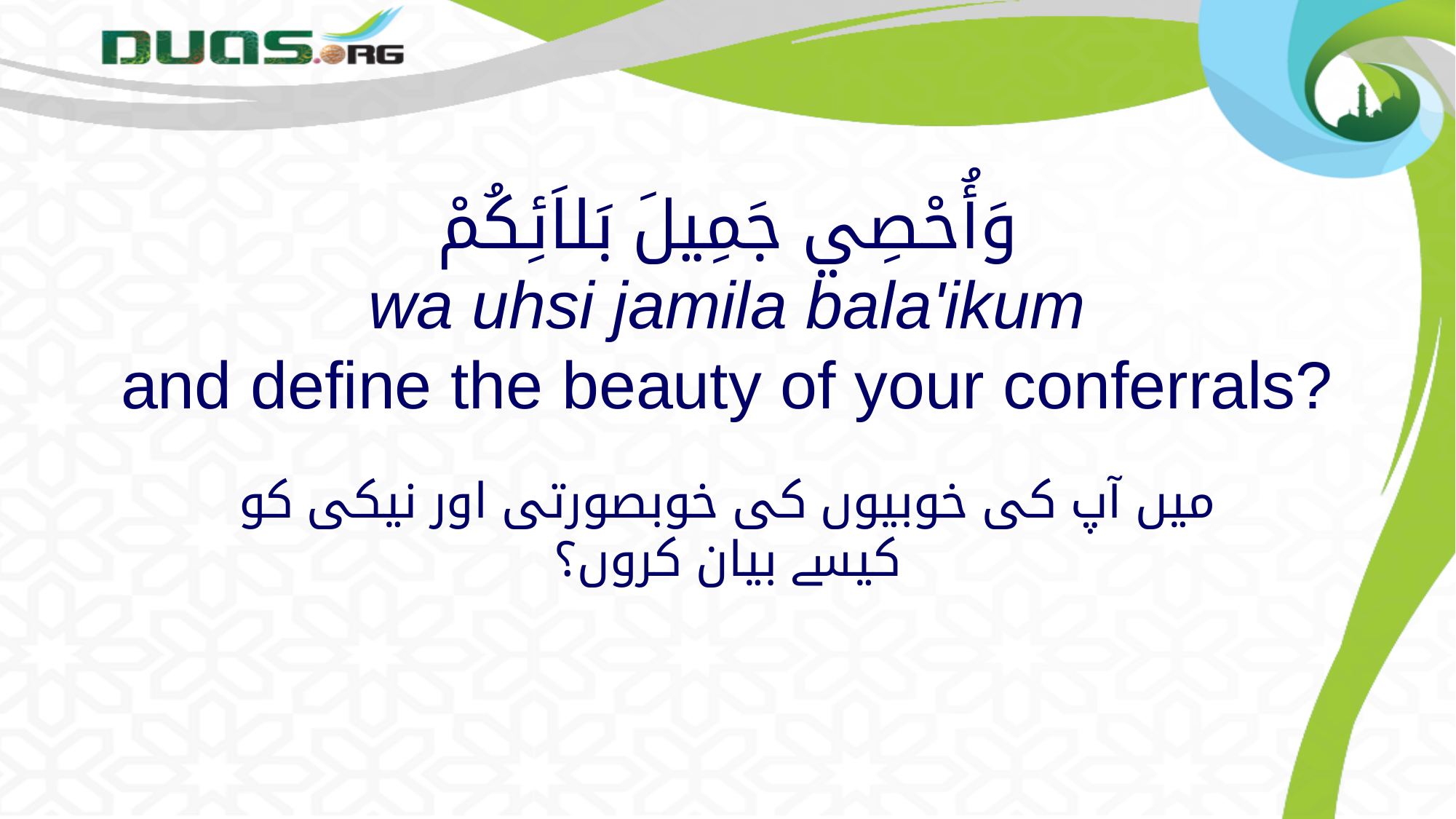

# وَأُحْصِي جَمِيلَ بَلاَئِكُمْ wa uhsi jamila bala'ikum and define the beauty of your conferrals?
میں آپ کی خوبیوں کی خوبصورتی اور نیکی کو کیسے بیان کروں؟